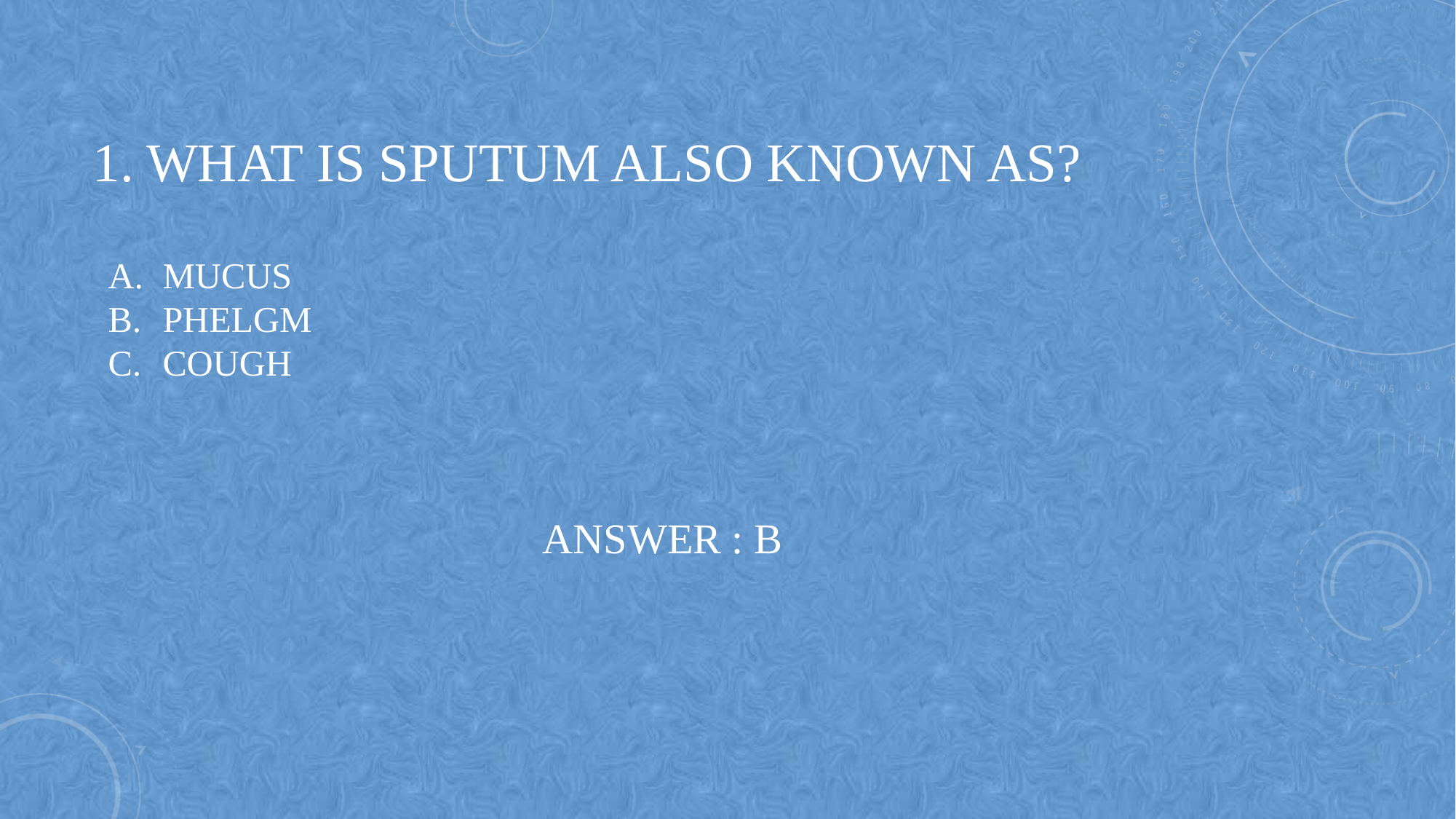

# 1. WHAT IS SPUTUM ALSO KNOWN AS?
MUCUS
PHELGM
COUGH
ANSWER : B